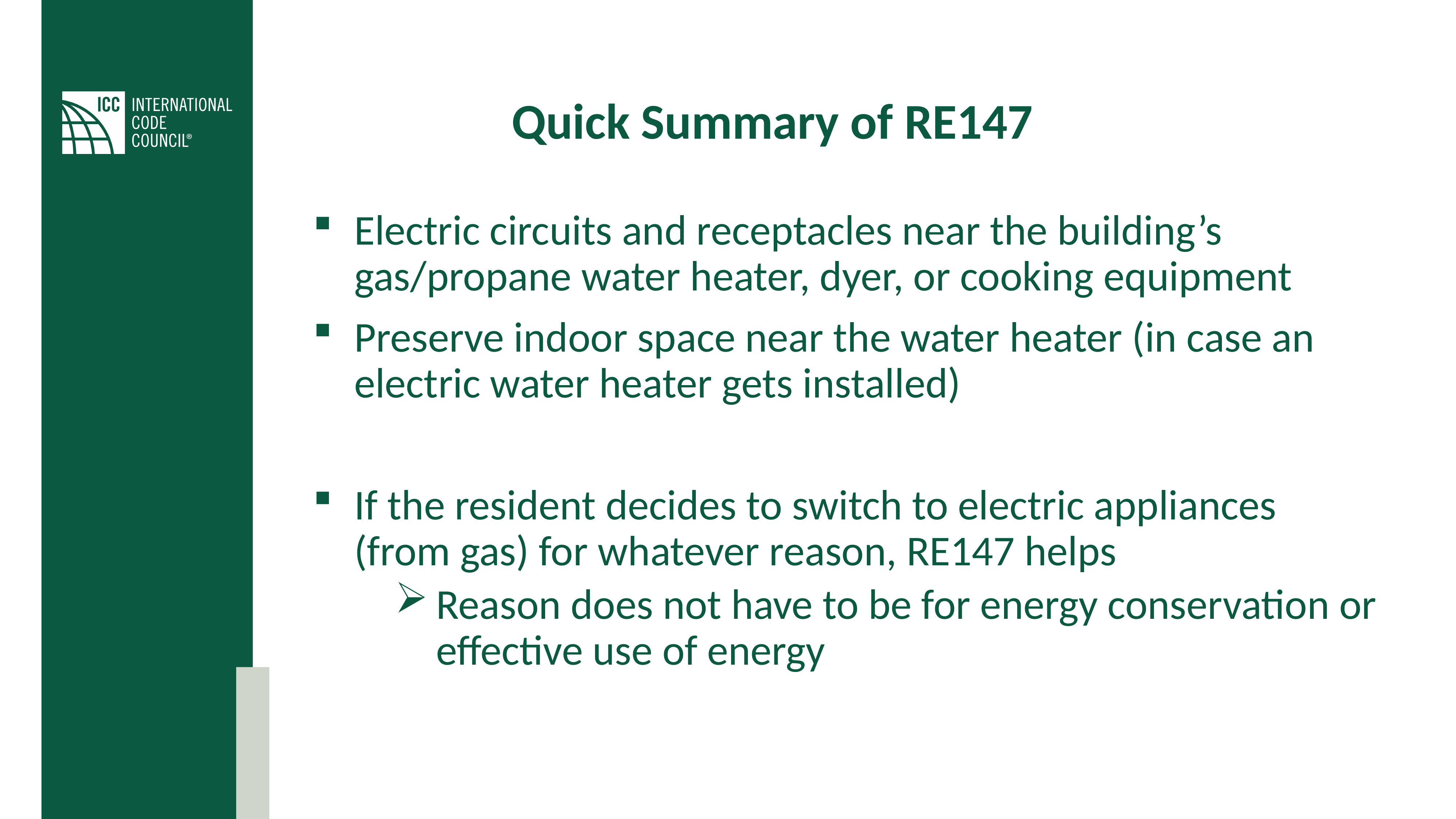

# Quick Summary of RE147
Electric circuits and receptacles near the building’s gas/propane water heater, dyer, or cooking equipment
Preserve indoor space near the water heater (in case an electric water heater gets installed)

If the resident decides to switch to electric appliances (from gas) for whatever reason, RE147 helps
Reason does not have to be for energy conservation or effective use of energy